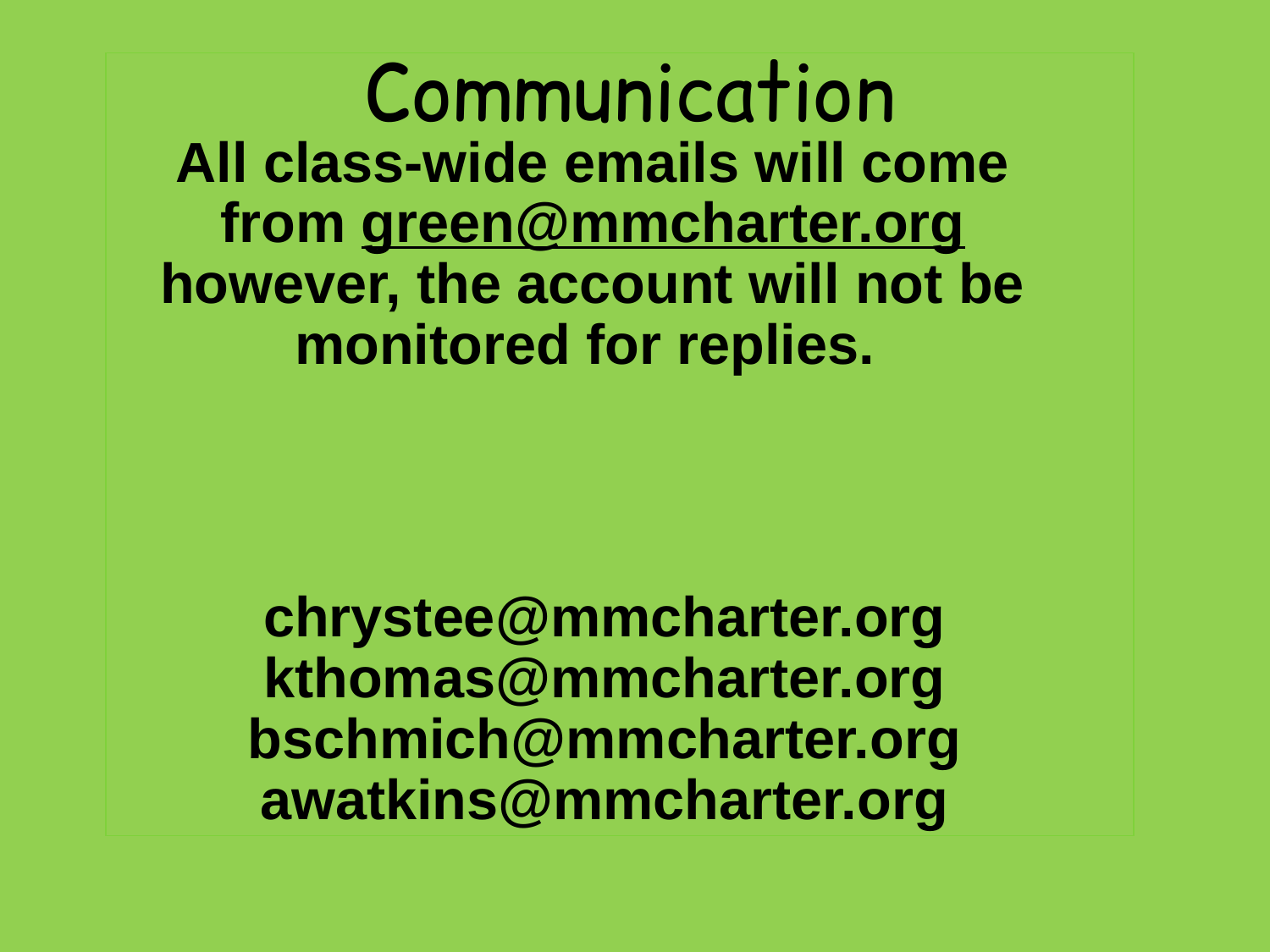

# Communication

All class-wide emails will come from green@mmcharter.org however, the account will not be monitored for replies.

chrystee@mmcharter.org
kthomas@mmcharter.org
bschmich@mmcharter.org
awatkins@mmcharter.org